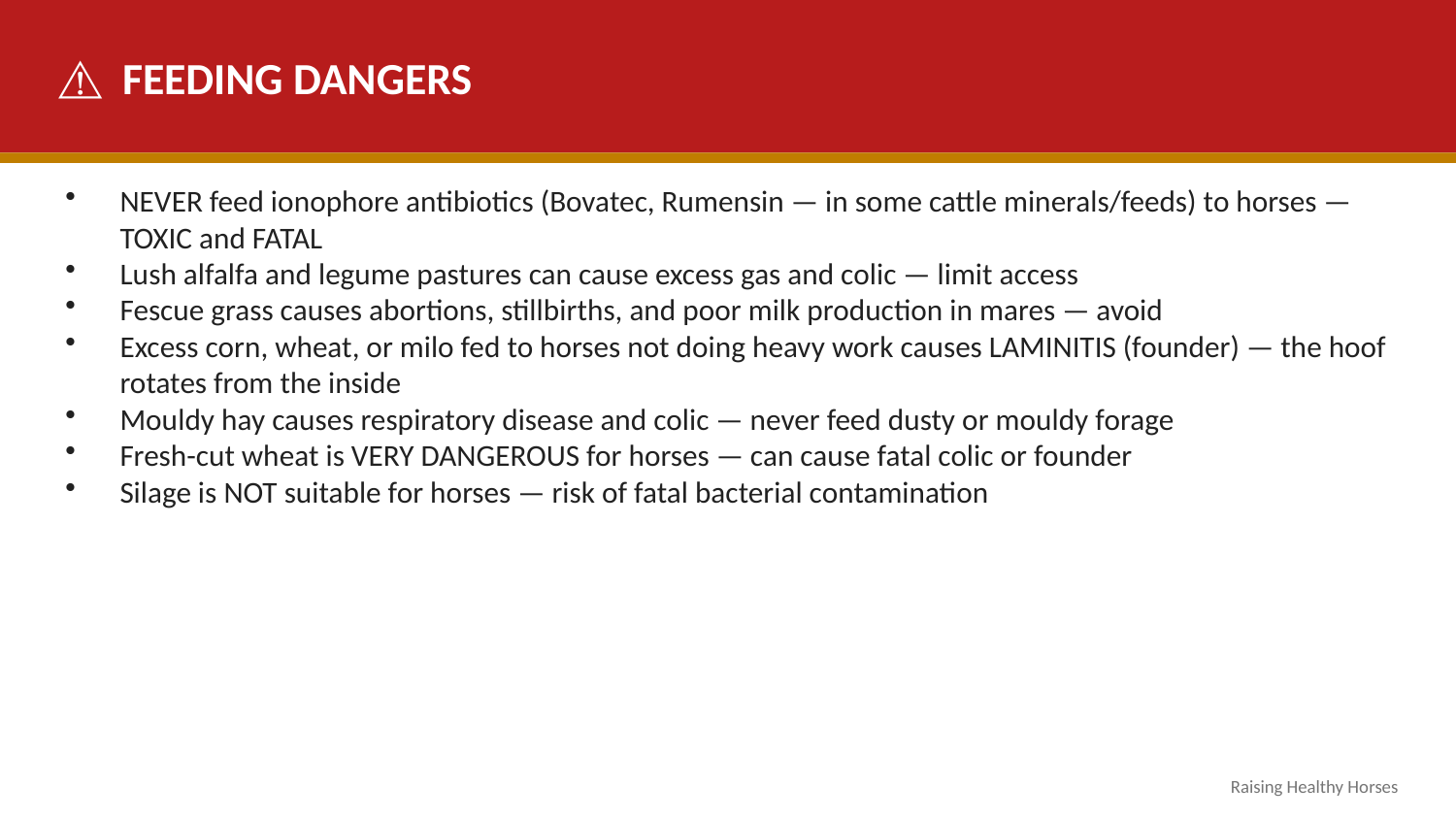

⚠  FEEDING DANGERS

NEVER feed ionophore antibiotics (Bovatec, Rumensin — in some cattle minerals/feeds) to horses — TOXIC and FATAL
Lush alfalfa and legume pastures can cause excess gas and colic — limit access
Fescue grass causes abortions, stillbirths, and poor milk production in mares — avoid
Excess corn, wheat, or milo fed to horses not doing heavy work causes LAMINITIS (founder) — the hoof rotates from the inside
Mouldy hay causes respiratory disease and colic — never feed dusty or mouldy forage
Fresh-cut wheat is VERY DANGEROUS for horses — can cause fatal colic or founder
Silage is NOT suitable for horses — risk of fatal bacterial contamination
Raising Healthy Horses